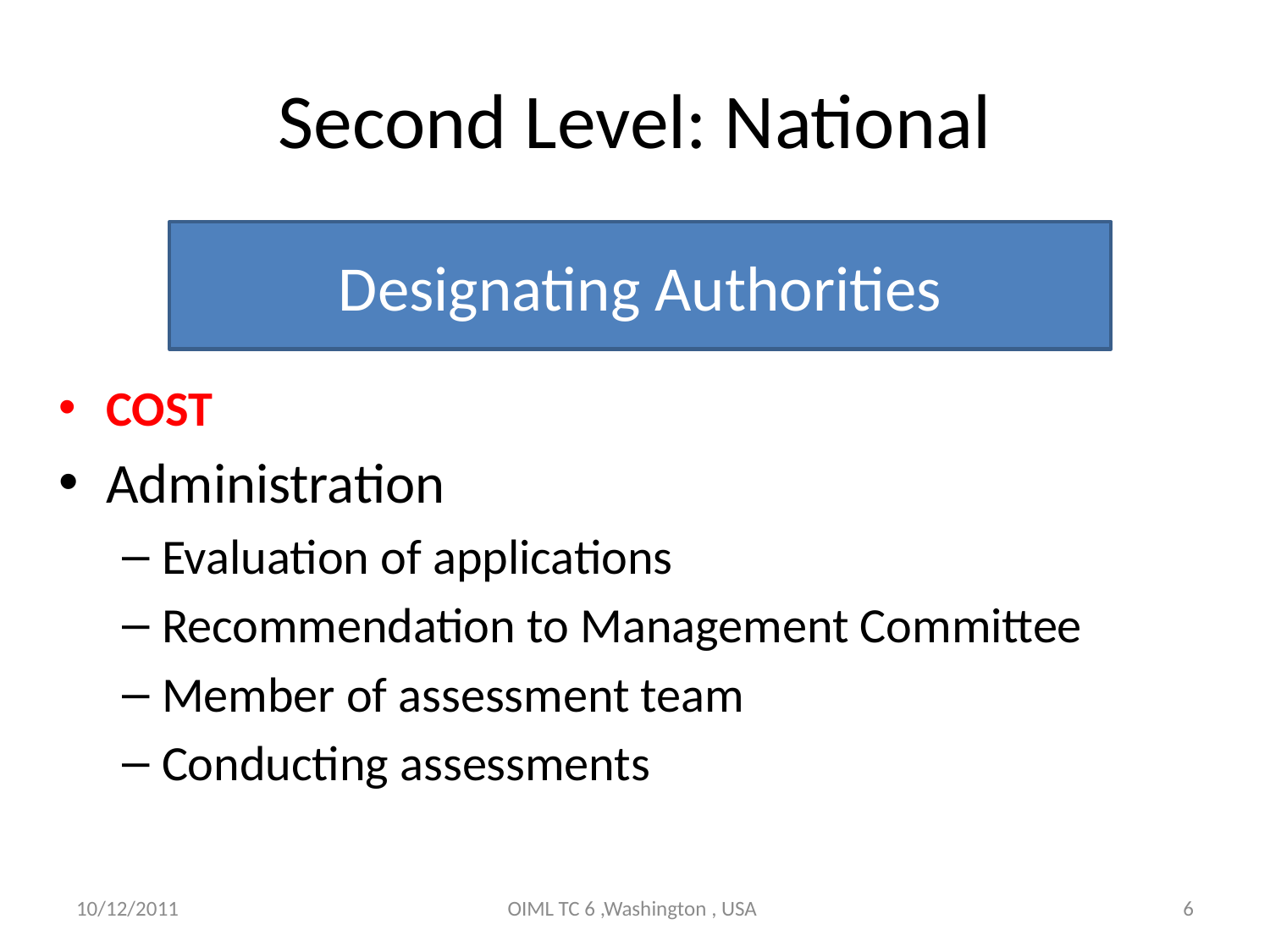

# Second Level: National
Designating Authorities
Cost
Administration
Evaluation of applications
Recommendation to Management Committee
Member of assessment team
Conducting assessments
10/12/2011
OIML TC 6 ,Washington , USA
6